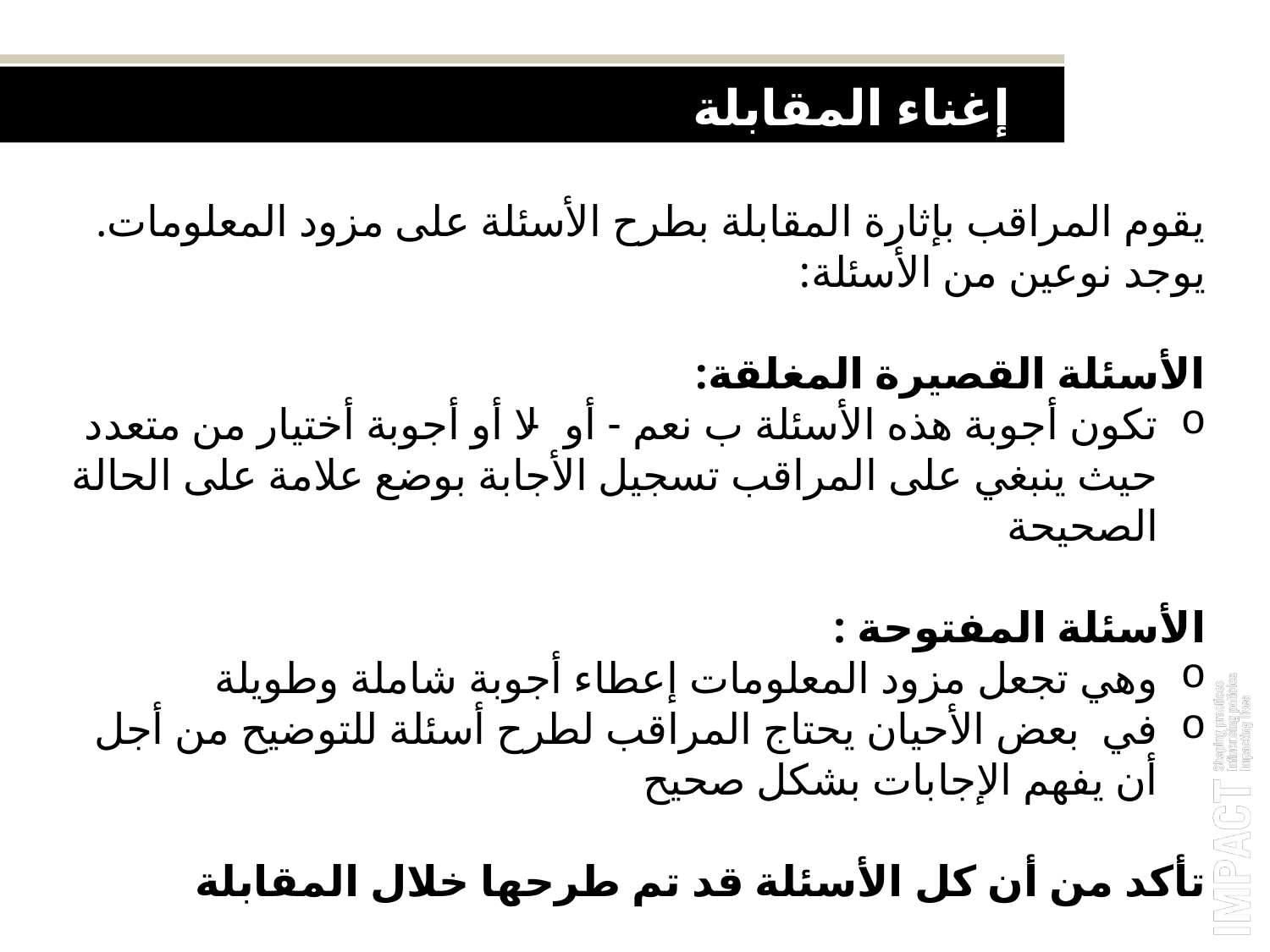

إغناء المقابلة
يقوم المراقب بإثارة المقابلة بطرح الأسئلة على مزود المعلومات.
يوجد نوعين من الأسئلة:

الأسئلة القصيرة المغلقة:
تكون أجوبة هذه الأسئلة ب نعم - أو- لا أو أجوبة أختيار من متعدد حيث ينبغي على المراقب تسجيل الأجابة بوضع علامة على الحالة الصحيحة

الأسئلة المفتوحة :
وهي تجعل مزود المعلومات إعطاء أجوبة شاملة وطويلة
في  بعض الأحيان يحتاج المراقب لطرح أسئلة للتوضيح من أجل أن يفهم الإجابات بشكل صحيح

تأكد من أن كل الأسئلة قد تم طرحها خلال المقابلة